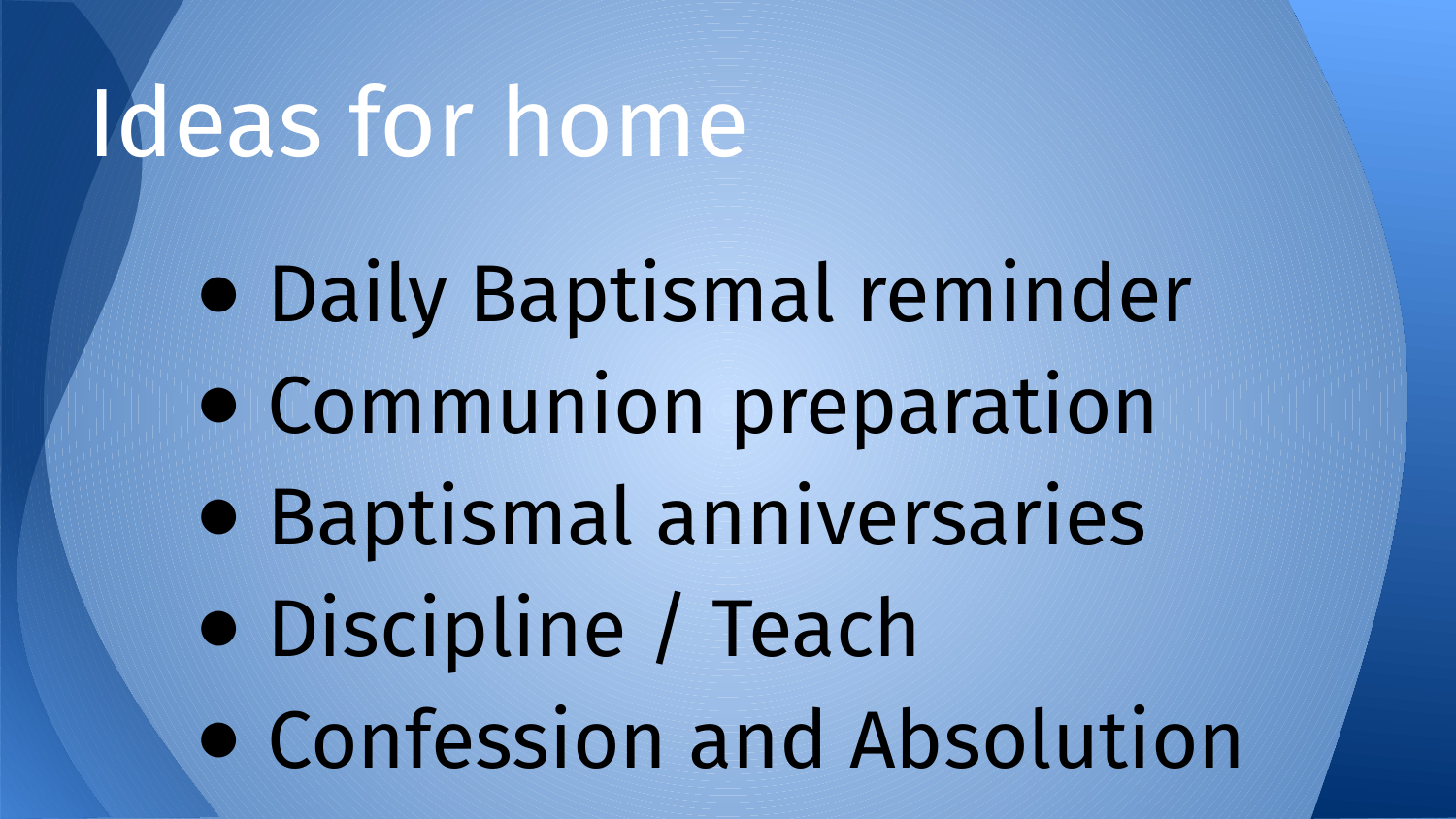

# Ideas for home
Daily Baptismal reminder
Communion preparation
Baptismal anniversaries
Discipline / Teach
Confession and Absolution